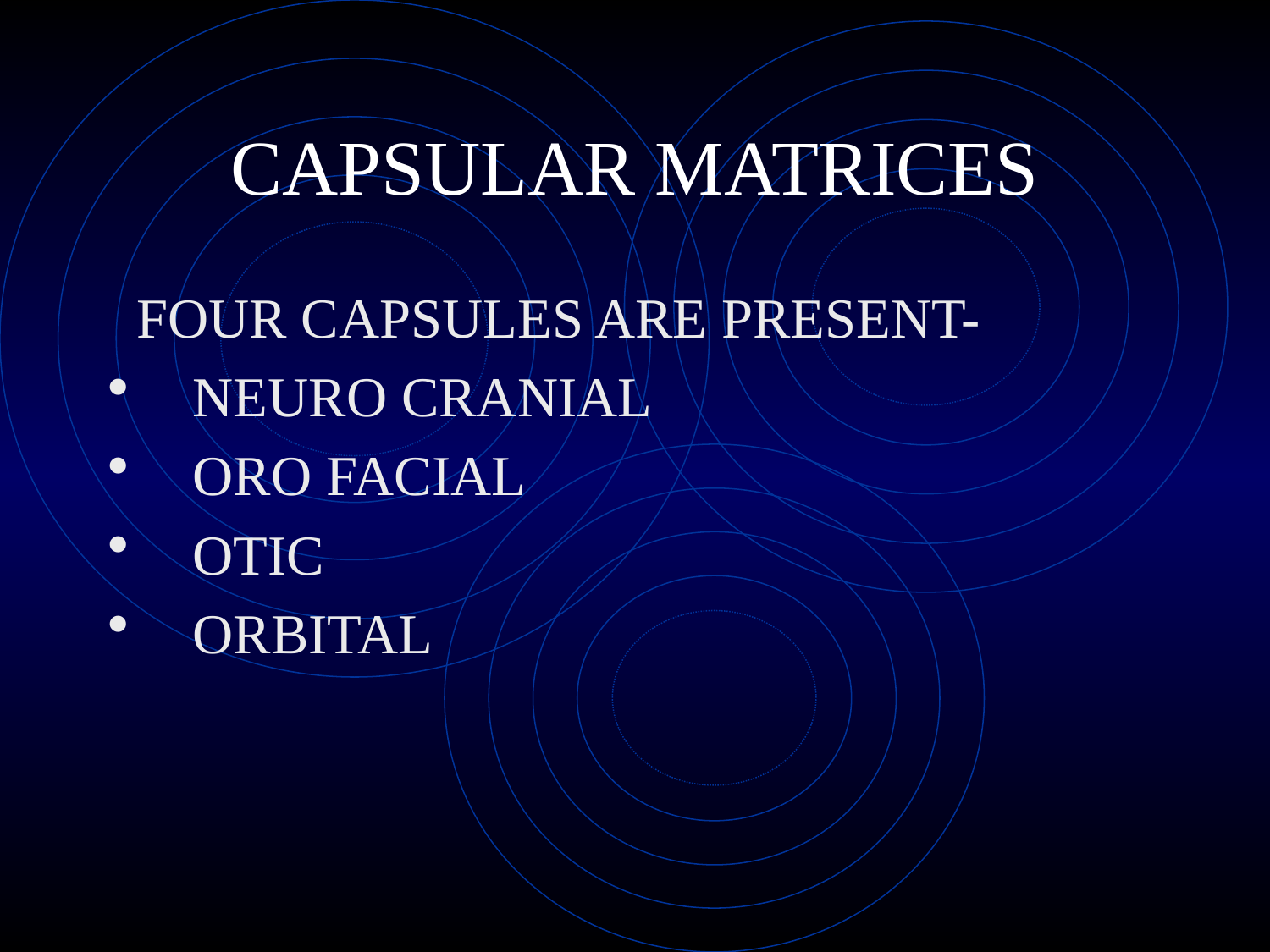

# CAPSULAR MATRICES
  FOUR CAPSULES ARE PRESENT-
NEURO CRANIAL
ORO FACIAL
OTIC
ORBITAL